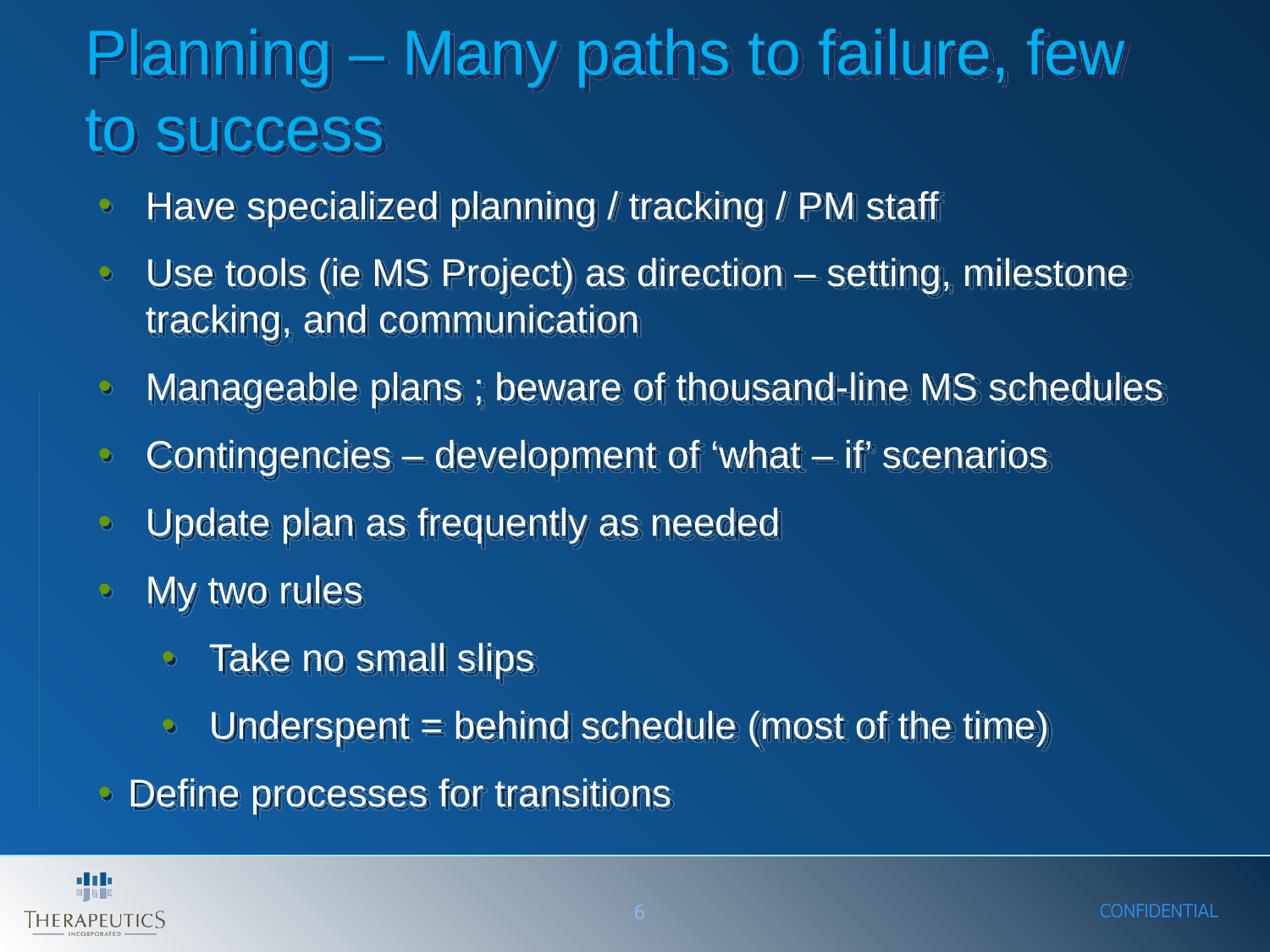

Planning – Many paths to failure, few to success

Have specialized planning / tracking / PM staff
Use tools (ie MS Project) as direction – setting, milestone tracking, and communication
Manageable plans ; beware of thousand-line MS schedules
Contingencies – development of ‘what – if’ scenarios
Update plan as frequently as needed
My two rules
Take no small slips
Underspent = behind schedule (most of the time)
Define processes for transitions